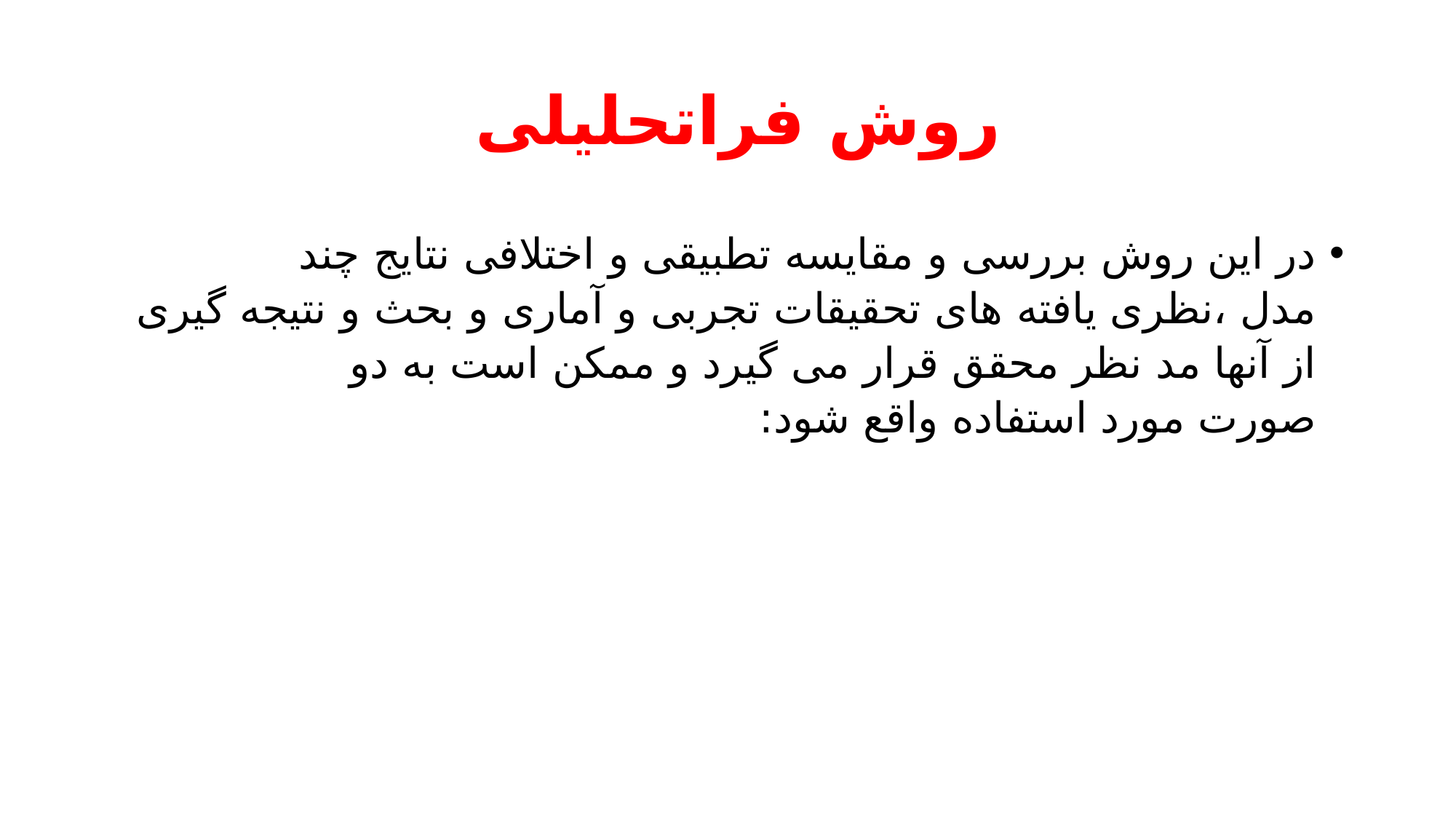

# روش فراتحلیلی
در این روش بررسی و مقایسه تطبیقی و اختلافی نتایج چند مدل ،نظری یافته های تحقیقات تجربی و آماری و بحث و نتیجه گیری از آنها مد نظر محقق قرار می گیرد و ممکن است به دو
صورت مورد استفاده واقع شود: